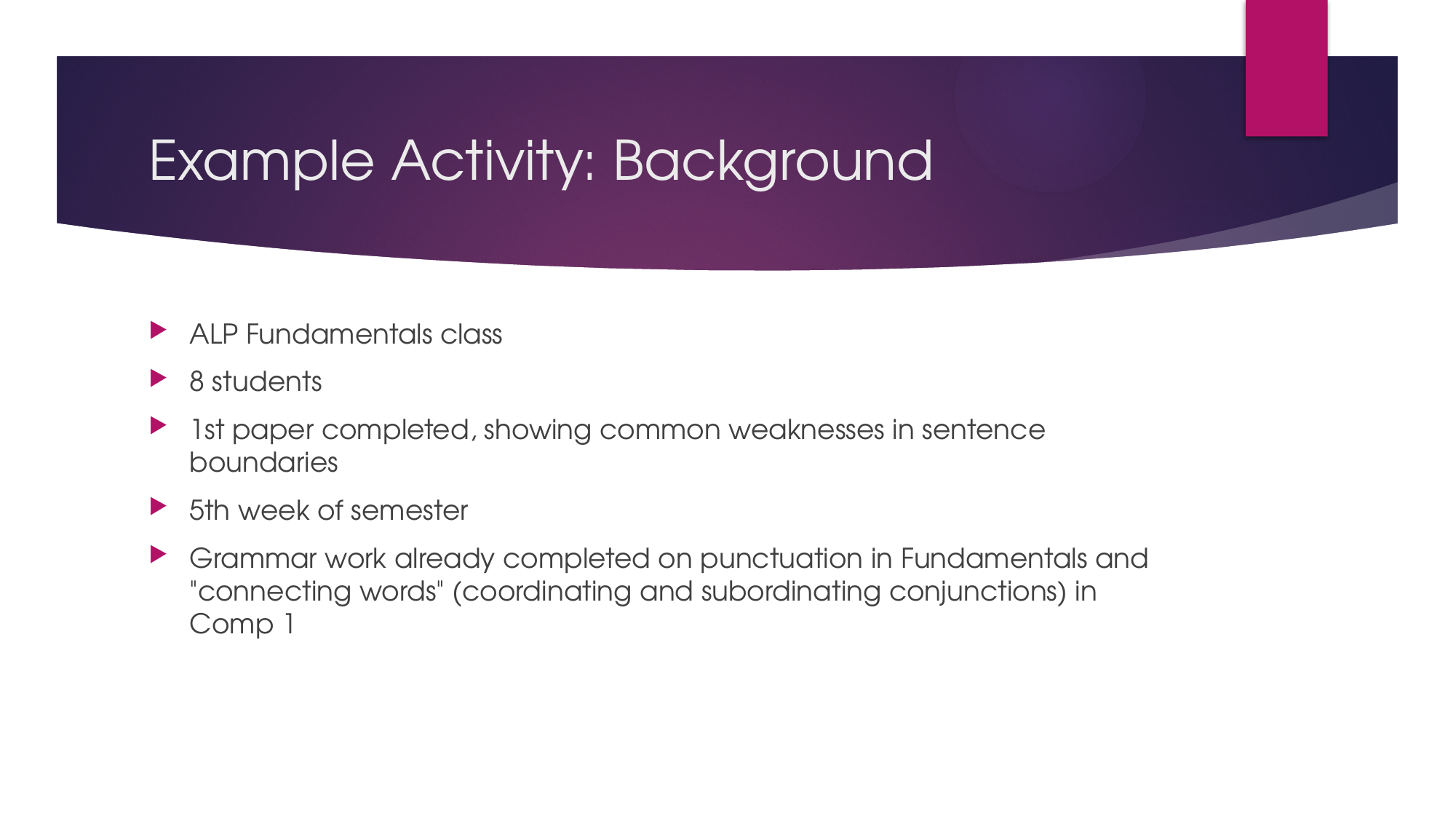

# Example Activity: Background
ALP Fundamentals class
8 students
1st paper completed, showing common weaknesses in sentence boundaries
5th week of semester
Grammar work already completed on punctuation in Fundamentals and "connecting words" (coordinating and subordinating conjunctions) in Comp 1